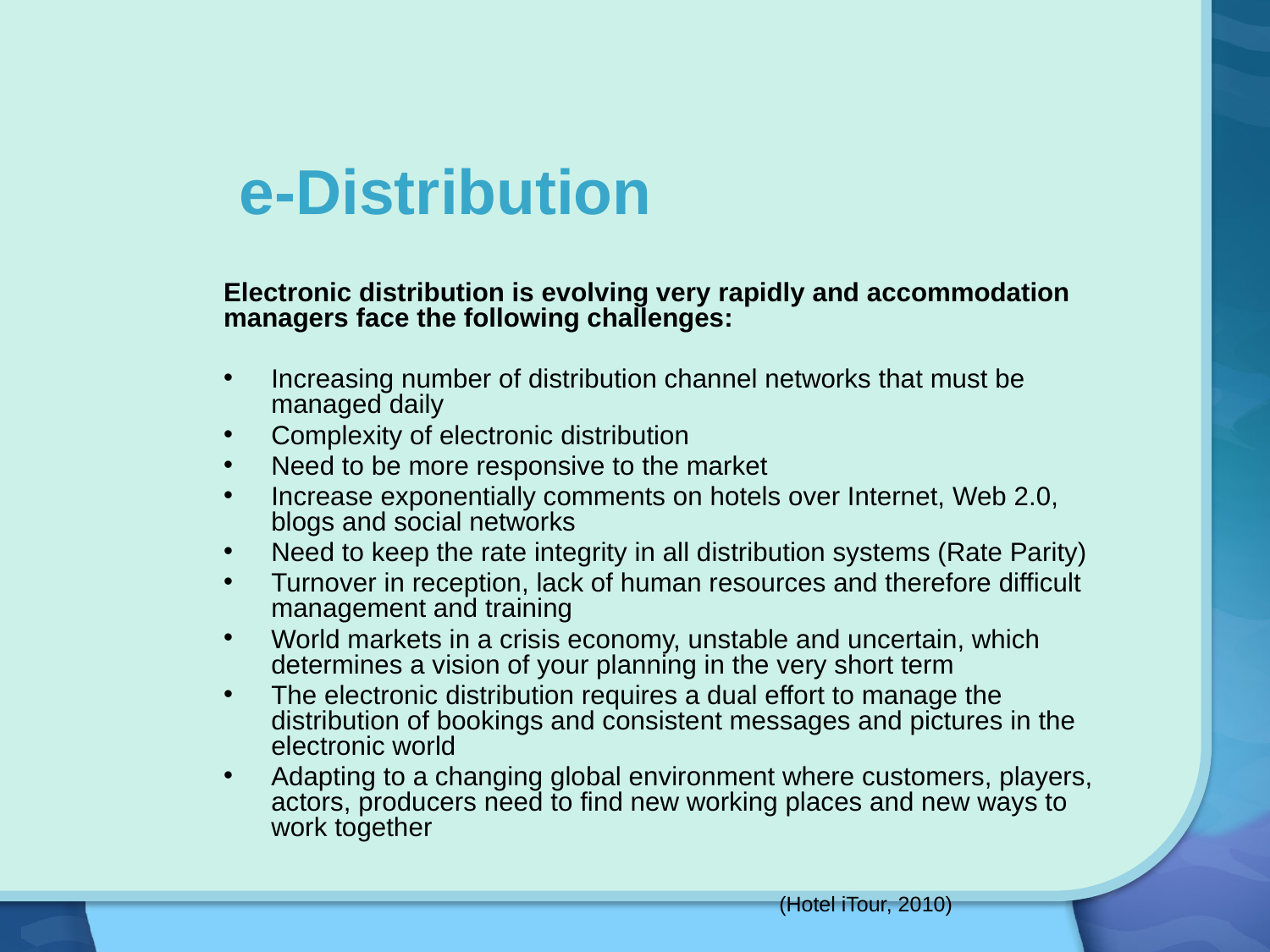

e-Distribution
Electronic distribution is evolving very rapidly and accommodation managers face the following challenges:

Increasing number of distribution channel networks that must be managed daily
Complexity of electronic distribution
Need to be more responsive to the market
Increase exponentially comments on hotels over Internet, Web 2.0, blogs and social networks
Need to keep the rate integrity in all distribution systems (Rate Parity)
Turnover in reception, lack of human resources and therefore difficult management and training
World markets in a crisis economy, unstable and uncertain, which determines a vision of your planning in the very short term
The electronic distribution requires a dual effort to manage the distribution of bookings and consistent messages and pictures in the electronic world
Adapting to a changing global environment where customers, players, actors, producers need to find new working places and new ways to work together
										(Hotel iTour, 2010)